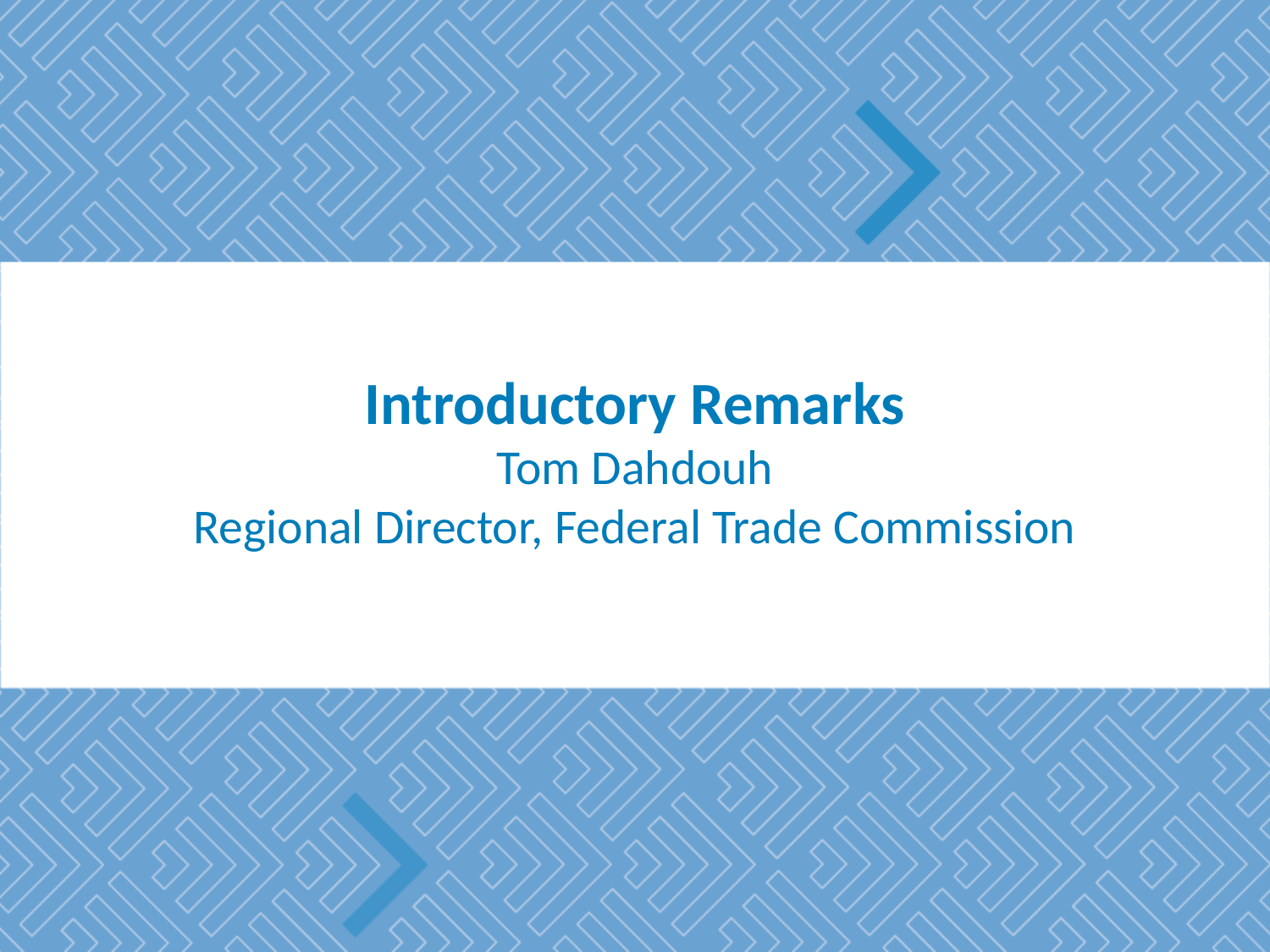

# Introductory Remarks Tom Dahdouh Regional Director, Federal Trade Commission